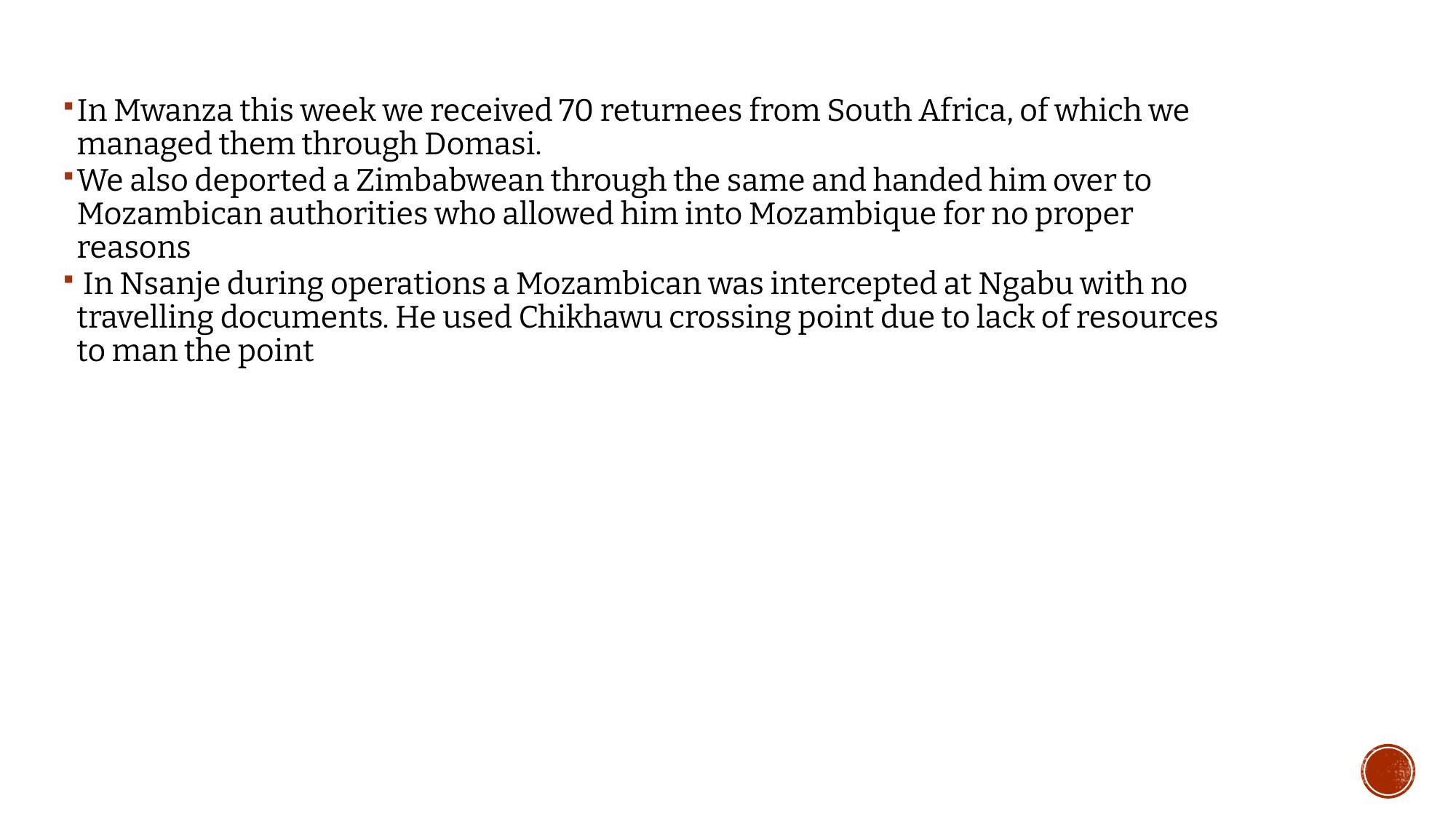

#
In Mwanza this week we received 70 returnees from South Africa, of which we managed them through Domasi.
We also deported a Zimbabwean through the same and handed him over to Mozambican authorities who allowed him into Mozambique for no proper reasons
 In Nsanje during operations a Mozambican was intercepted at Ngabu with no travelling documents. He used Chikhawu crossing point due to lack of resources to man the point